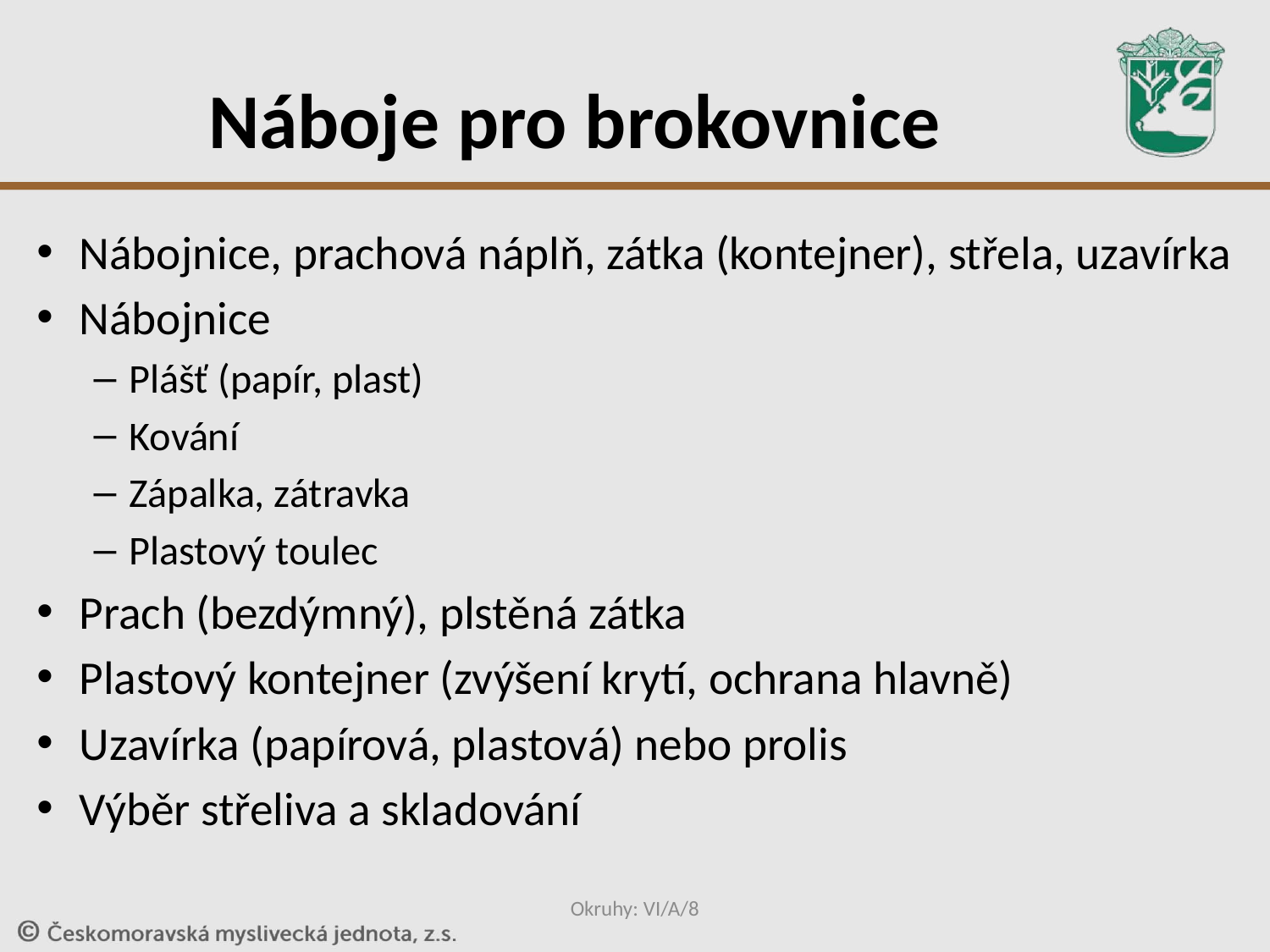

# Náboje pro brokovnice
Nábojnice, prachová náplň, zátka (kontejner), střela, uzavírka
Nábojnice
Plášť (papír, plast)
Kování
Zápalka, zátravka
Plastový toulec
Prach (bezdýmný), plstěná zátka
Plastový kontejner (zvýšení krytí, ochrana hlavně)
Uzavírka (papírová, plastová) nebo prolis
Výběr střeliva a skladování
Okruhy: VI/A/8